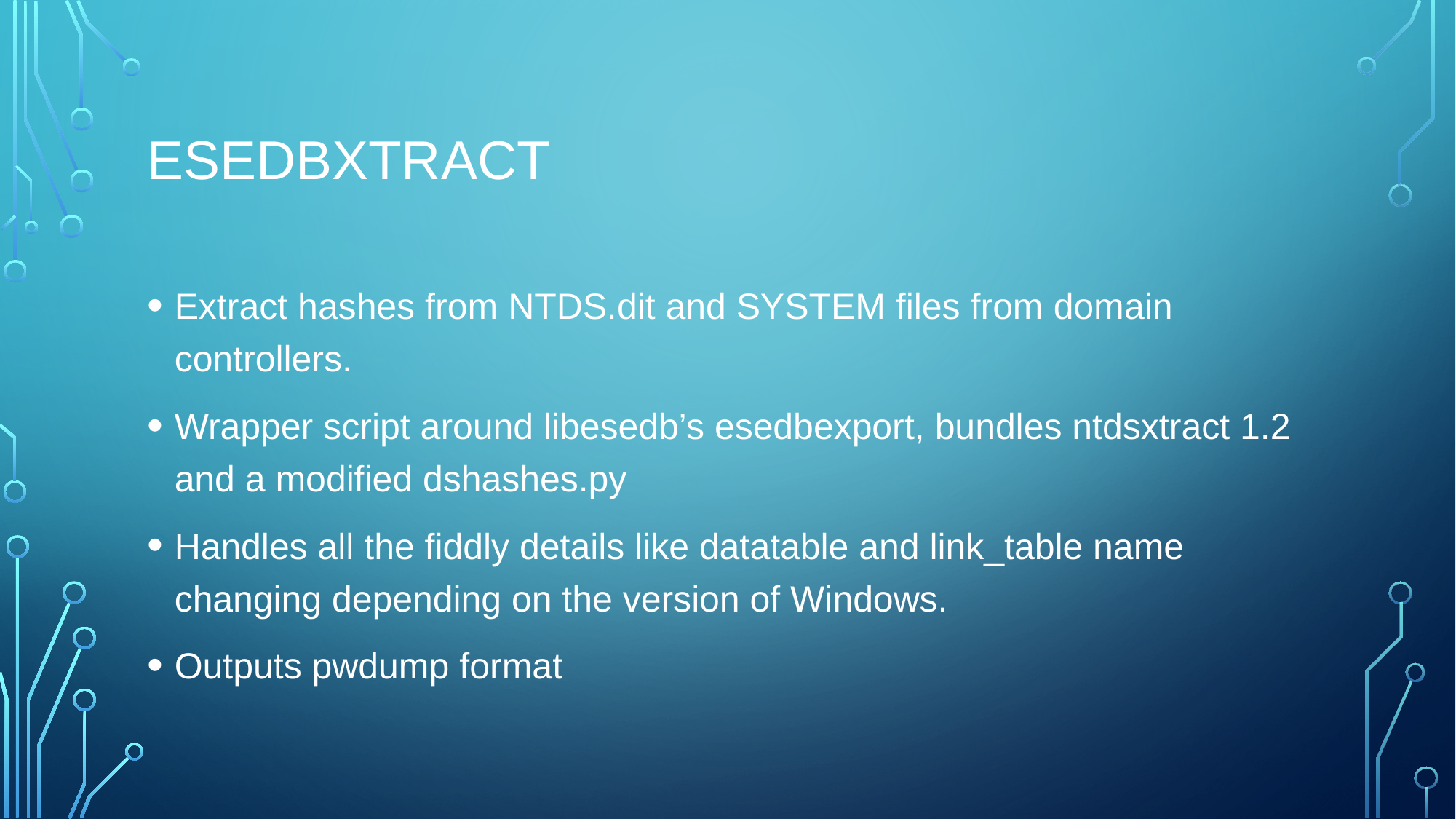

# Esedbxtract
Extract hashes from NTDS.dit and SYSTEM files from domain controllers.
Wrapper script around libesedb’s esedbexport, bundles ntdsxtract 1.2 and a modified dshashes.py
Handles all the fiddly details like datatable and link_table name changing depending on the version of Windows.
Outputs pwdump format